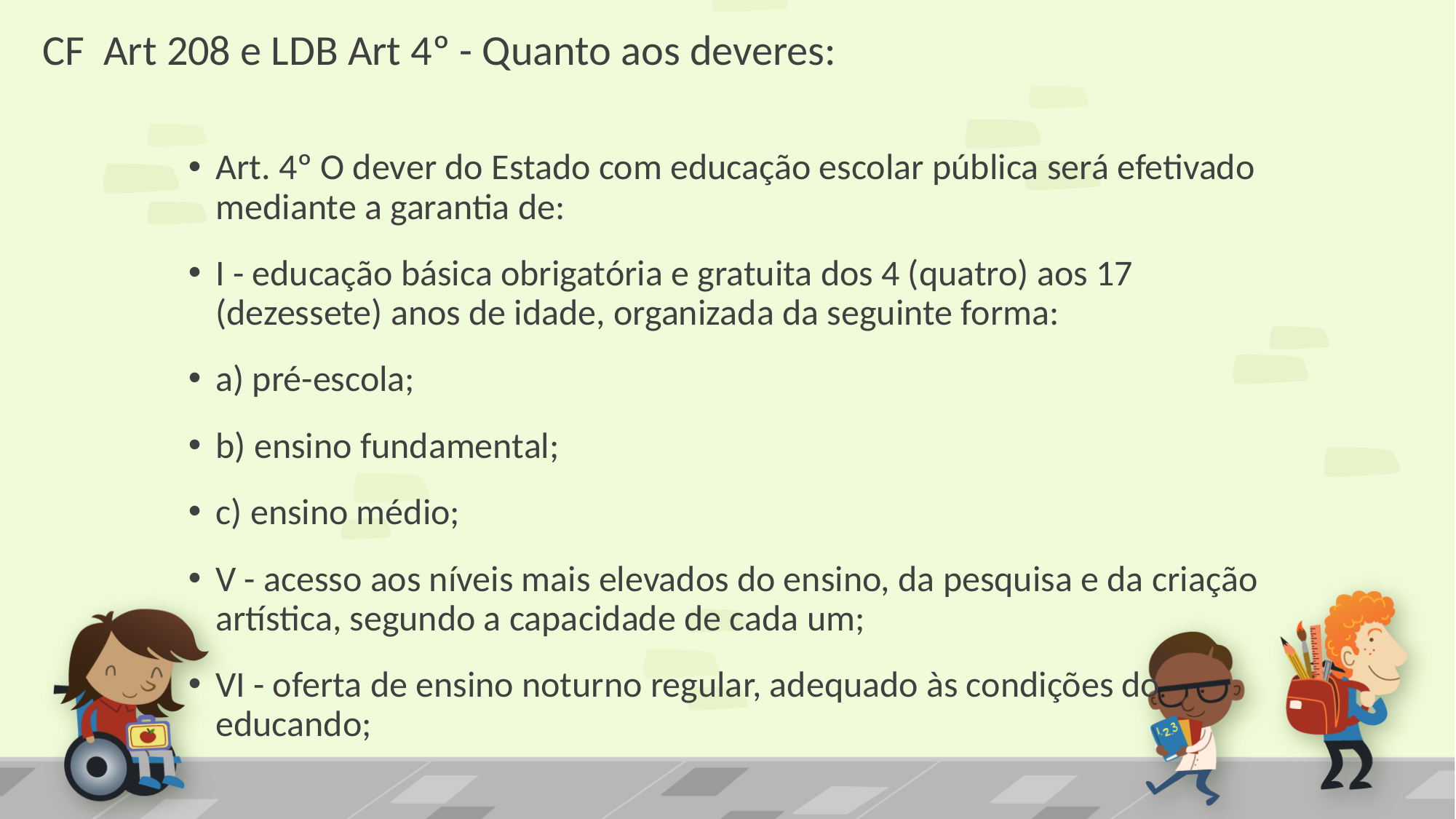

# CF  Art 208 e LDB Art 4º - Quanto aos deveres:
Art. 4º O dever do Estado com educação escolar pública será efetivado mediante a garantia de:
I - educação básica obrigatória e gratuita dos 4 (quatro) aos 17 (dezessete) anos de idade, organizada da seguinte forma:
a) pré-escola;
b) ensino fundamental;
c) ensino médio;
V - acesso aos níveis mais elevados do ensino, da pesquisa e da criação artística, segundo a capacidade de cada um;
VI - oferta de ensino noturno regular, adequado às condições do educando;